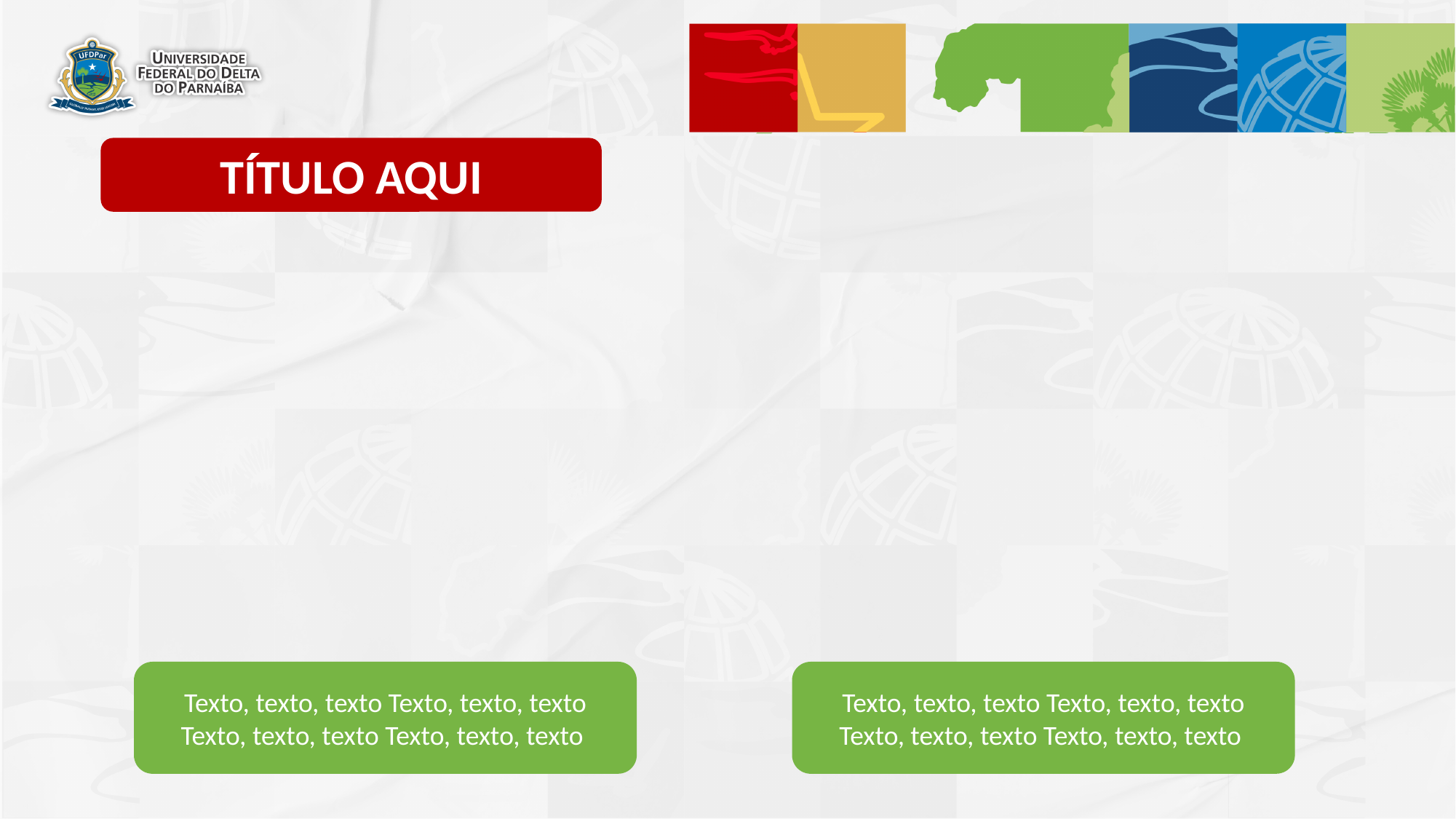

TÍTULO AQUI

Texto, texto, texto Texto, texto, texto Texto, texto, texto Texto, texto, texto
Texto, texto, texto Texto, texto, texto Texto, texto, texto Texto, texto, texto